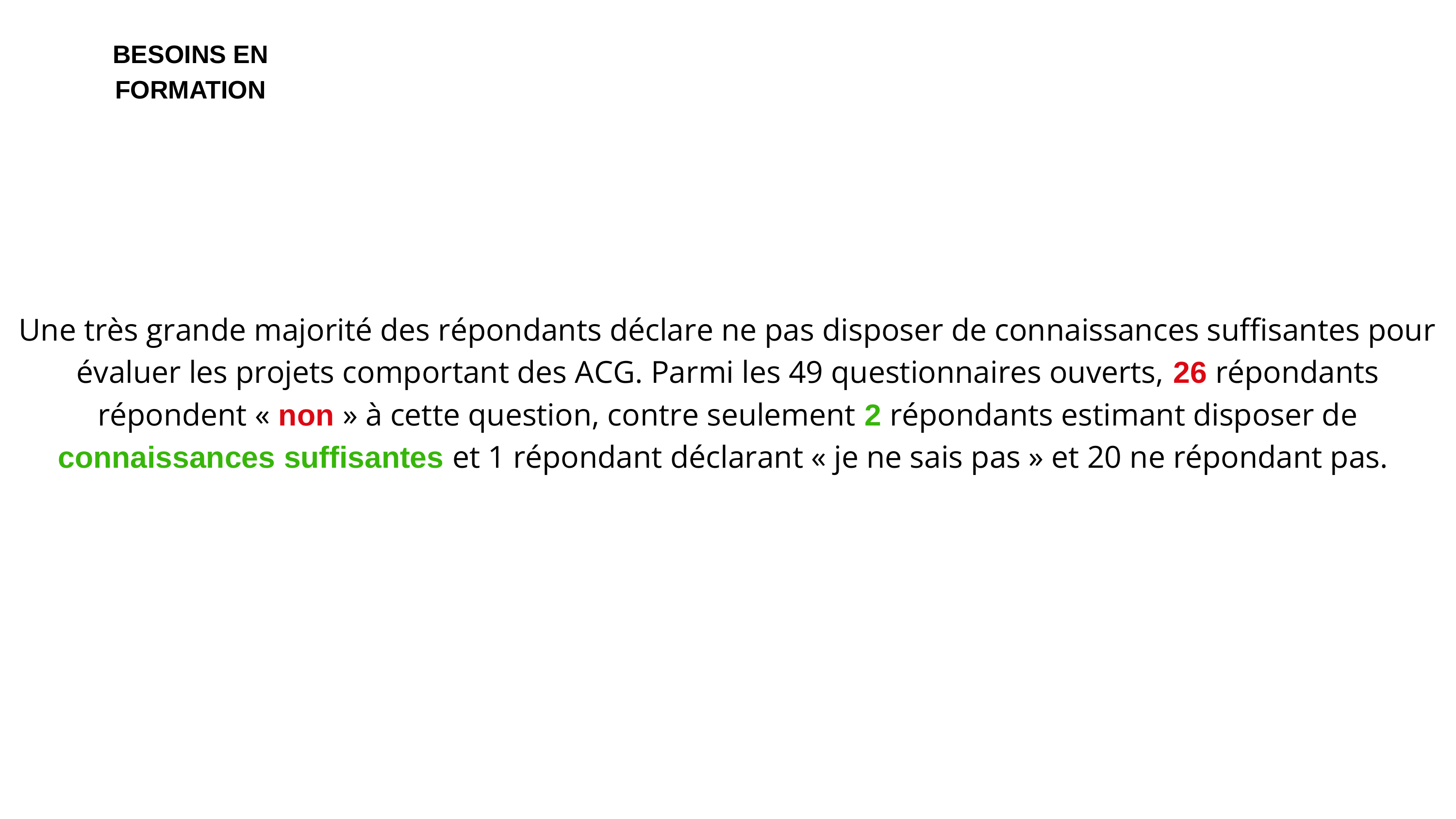

BESOINS EN FORMATION
Une très grande majorité des répondants déclare ne pas disposer de connaissances suffisantes pour évaluer les projets comportant des ACG. Parmi les 49 questionnaires ouverts, 26 répondants répondent « non » à cette question, contre seulement 2 répondants estimant disposer de connaissances suffisantes et 1 répondant déclarant « je ne sais pas » et 20 ne répondant pas.